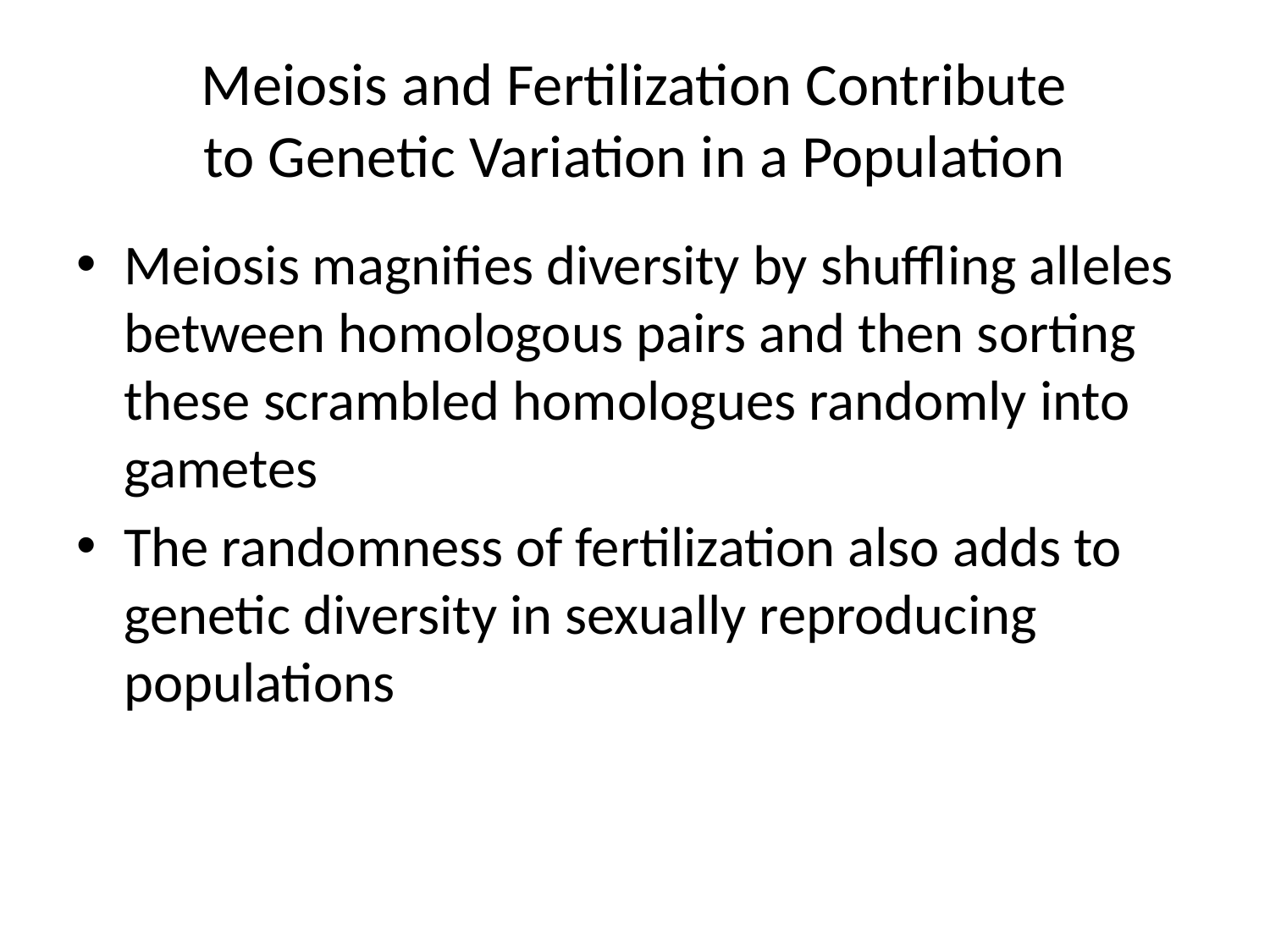

# Meiosis and Fertilization Contribute to Genetic Variation in a Population
Meiosis magnifies diversity by shuffling alleles between homologous pairs and then sorting these scrambled homologues randomly into gametes
The randomness of fertilization also adds to genetic diversity in sexually reproducing populations